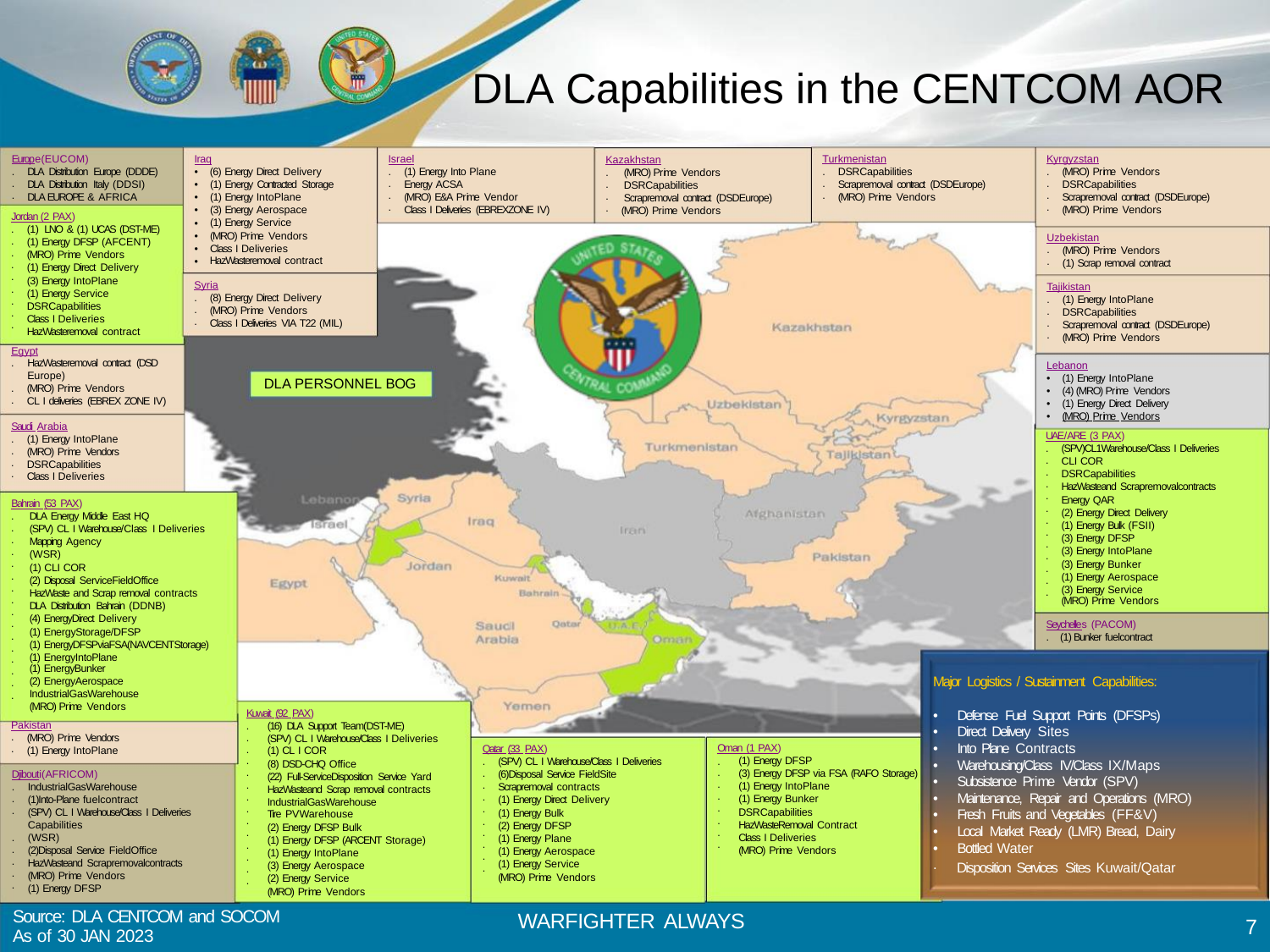

DLA Capabilities in the CENTCOM AOR
Turkmenistan
Kyrgyzstan
Europe(EUCOM)
Israel
Iraq
Kazakhstan
DSRCapabilities
Scrapremoval contract (DSDEurope)
(MRO) Prime Vendors
(MRO) Prime Vendors
DSRCapabilities
Scrapremoval contract (DSDEurope)
(MRO) Prime Vendors
.
.
.
.
.
.
.
DLA Distribution Europe (DDDE)
DLA Distribution Italy (DDSI)
DLA EUROPE & AFRICA
.
.
.
(1) Energy Into Plane
Energy ACSA
(MRO) E&A Prime Vendor
Class I Deliveries (EBREXZONE IV)
•
•
•
•
•
•
•
•
(6) Energy Direct Delivery
.
.
.
.
(MRO) Prime Vendors
DSRCapabilities
Scrapremoval contract (DSDEurope)
(MRO) Prime Vendors
.
.
.
.
(1) Energy Contracted Storage
(1) Energy IntoPlane
(3) Energy Aerospace
(1) Energy Service
(MRO) Prime Vendors
Class I Deliveries
Jordan (2 PAX)
(1) LNO & (1) UCAS (DST-ME)
(1) Energy DFSP (AFCENT)
(MRO) Prime Vendors
(1) Energy Direct Delivery
(3) Energy IntoPlane
(1) Energy Service
DSRCapabilities
Class I Deliveries
HazWasteremoval contract
.
.
.
.
.
.
.
.
.
Uzbekistan
.
.
(MRO) Prime Vendors
(1) Scrap removal contract
HazWasteremoval contract
Syria
Tajikistan
(8) Energy Direct Delivery
(MRO) Prime Vendors
Class I Deliveries VIA T22 (MIL)
.
.
.
(1) Energy IntoPlane
DSRCapabilities
Scrapremoval contract (DSDEurope)
(MRO) Prime Vendors
.
.
.
.
Egypt
HazWasteremoval contract (DSD
Europe)
(MRO) Prime Vendors
CL I deliveries (EBREX ZONE IV)
.
Lebanon
•
•
•
•
(1) Energy IntoPlane
DLA PERSONNEL BOG
.
.
(4) (MRO) Prime Vendors
(1) Energy Direct Delivery
(MRO) Prime Vendors
Saudi Arabia
UAE/ARE (3 PAX)
(1) Energy IntoPlane
.
.
.
.
(SPV)CL1Warehouse/Class I Deliveries
CLI COR
DSRCapabilities
HazWasteand Scrapremovalcontracts
Energy QAR
(2) Energy Direct Delivery
(1) Energy Bulk (FSII)
(3) Energy DFSP
(3) Energy IntoPlane
(3) Energy Bunker
(1) Energy Aerospace
(3) Energy Service
.
.
.
.
.
.
.
.
.
.
.
.
.
(MRO) Prime Vendors
DSRCapabilities
Class I Deliveries
Bahrain (53 PAX)
DLA Energy Middle East HQ
(SPV) CL I Warehouse/Class I Deliveries
Mapping Agency
(WSR)
(1) CLI COR
(2) Disposal ServiceFieldOffice
HazWaste and Scrap removal contracts
DLA Distribution Bahrain (DDNB)
(4) EnergyDirect Delivery
(1) EnergyStorage/DFSP
(1) EnergyDFSPviaFSA(NAVCENTStorage)
(1) EnergyIntoPlane
.
.
.
.
.
.
.
.
.
.
.
.
.
.
.
.
(MRO) Prime Vendors
Seychelles (PACOM)
. (1) Bunker fuelcontract
(1) EnergyBunker
(2) EnergyAerospace
IndustrialGasWarehouse
(MRO) Prime Vendors
Major Logistics / Sustainment Capabilities:
Kuwait (92 PAX)
•
•
•
•
•
•
•
•
•
.
Defense Fuel Support Points (DFSPs)
Direct Delivery Sites
Into Plane Contracts
Warehousing/Class IV/Class IX/Maps
Subsistence Prime Vendor (SPV)
Maintenance, Repair and Operations (MRO)
Fresh Fruits and Vegetables (FF&V)
Local Market Ready (LMR) Bread, Dairy
Bottled Water
Pakistan
.
.
(16) DLA Support Team(DST-ME)
(SPV) CL I Warehouse/Class I Deliveries
(1) CL I COR
.
.
.
.
.
.
.
.
.
.
.
.
.
.
(MRO) Prime Vendors
(1) Energy IntoPlane
Oman (1 PAX)
Qatar (33 PAX)
(1) Energy DFSP
(3) Energy DFSP via FSA (RAFO Storage)
(1) Energy IntoPlane
(1) Energy Bunker
DSRCapabilities
HazWasteRemoval Contract
Class I Deliveries
(MRO) Prime Vendors
.
.
.
.
.
.
.
.
(SPV) CL I Warehouse/Class I Deliveries
(6)Disposal Service FieldSite
Scrapremoval contracts
(1) Energy Direct Delivery
(1) Energy Bulk
(2) Energy DFSP
(1) Energy Plane
(1) Energy Aerospace
(1) Energy Service
(MRO) Prime Vendors
.
.
.
.
.
.
.
.
.
.
(8) DSD-CHQ Office
Djibouti(AFRICOM)
(22) Full-ServiceDisposition Service Yard
HazWasteand Scrap removal contracts
IndustrialGasWarehouse
Tire PVWarehouse
(2) Energy DFSP Bulk
(1) Energy DFSP (ARCENT Storage)
(1) Energy IntoPlane
(3) Energy Aerospace
(2) Energy Service
(MRO) Prime Vendors
IndustrialGasWarehouse
(1)Into-Plane fuelcontract
(SPV) CL I Warehouse/Class I Deliveries
Capabilities
.
.
.
(WSR)
.
.
.
.
.
(2)Disposal Service FieldOffice
HazWasteand Scrapremovalcontracts
(MRO) Prime Vendors
Disposition Services Sites Kuwait/Qatar
(1) Energy DFSP
Source: DLA CENTCOM and SOCOM
As of 30 JAN 2023
WARFIGHTER ALWAYS
7